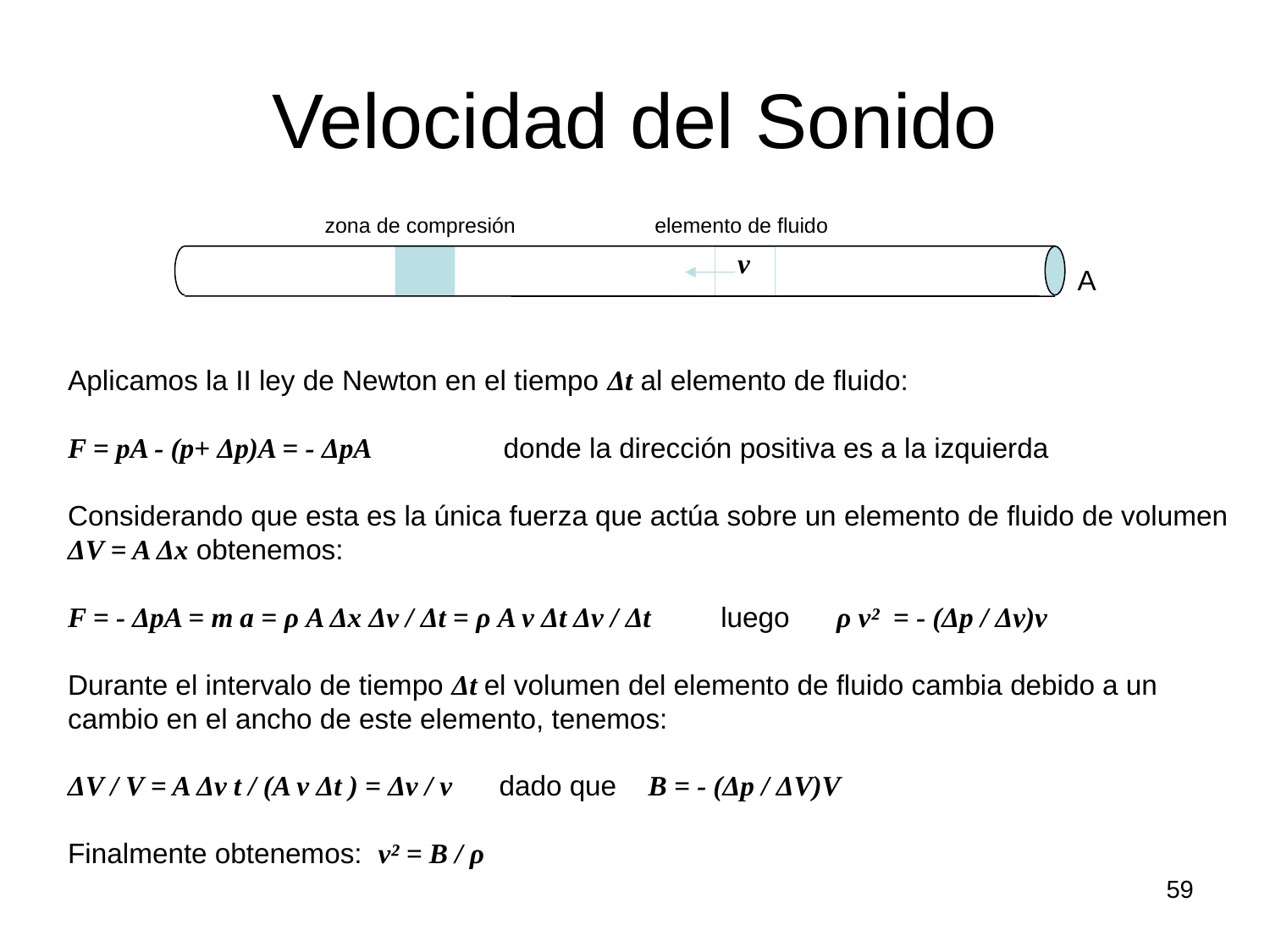

# Velocidad del Sonido
zona de compresión
elemento de fluido
v

A

Aplicamos la II ley de Newton en el tiempo Δt al elemento de fluido:

F = pA - (p+ Δp)A = - ΔpA                   donde la dirección positiva es a la izquierda

Considerando que esta es la única fuerza que actúa sobre un elemento de fluido de volumen
ΔV = A Δx obtenemos:

F = - ΔpA = m a = ρ A Δx Δv / Δt = ρ A v Δt Δv / Δt          luego      ρ v²  = - (Δp / Δv)v

Durante el intervalo de tiempo Δt el volumen del elemento de fluido cambia debido a un
cambio en el ancho de este elemento, tenemos:

ΔV / V = A Δv t / (A v Δt ) = Δv / v      dado que    B = - (Δp / ΔV)V

Finalmente obtenemos:  v² = B / ρ
59